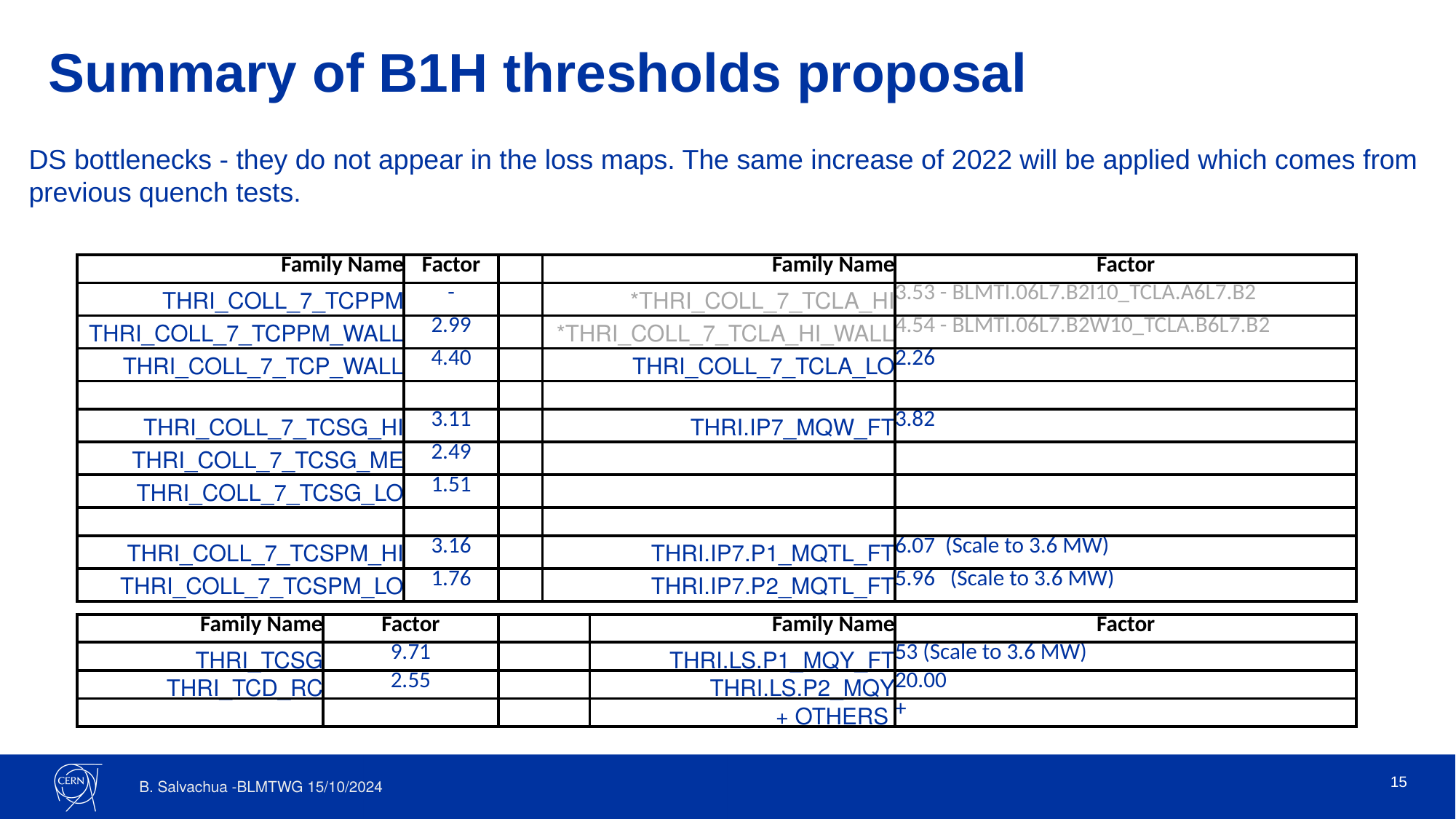

# Summary of B1H thresholds proposal
DS bottlenecks - they do not appear in the loss maps. The same increase of 2022 will be applied which comes from previous quench tests.
| Family Name | Factor |  | Family Name | Factor |
| --- | --- | --- | --- | --- |
| THRI\_COLL\_7\_TCPPM | - |  | \*THRI\_COLL\_7\_TCLA\_HI | 3.53 - BLMTI.06L7.B2I10\_TCLA.A6L7.B2 |
| THRI\_COLL\_7\_TCPPM\_WALL | 2.99 |  | \*THRI\_COLL\_7\_TCLA\_HI\_WALL | 4.54 - BLMTI.06L7.B2W10\_TCLA.B6L7.B2 |
| THRI\_COLL\_7\_TCP\_WALL | 4.40 |  | THRI\_COLL\_7\_TCLA\_LO | 2.26 |
|  |  |  |  |  |
| THRI\_COLL\_7\_TCSG\_HI | 3.11 |  | THRI.IP7\_MQW\_FT | 3.82 |
| THRI\_COLL\_7\_TCSG\_ME | 2.49 |  |  |  |
| THRI\_COLL\_7\_TCSG\_LO | 1.51 |  |  |  |
|  |  |  |  |  |
| THRI\_COLL\_7\_TCSPM\_HI | 3.16 |  | THRI.IP7.P1\_MQTL\_FT | 6.07 (Scale to 3.6 MW) |
| THRI\_COLL\_7\_TCSPM\_LO | 1.76 |  | THRI.IP7.P2\_MQTL\_FT | 5.96 (Scale to 3.6 MW) |
| Family Name | Factor |  | Family Name | Factor |
| --- | --- | --- | --- | --- |
| THRI\_TCSG | 9.71 |  | THRI.LS.P1\_MQY\_FT | 53 (Scale to 3.6 MW) |
| THRI\_TCD\_RC | 2.55 |  | THRI.LS.P2\_MQY | 20.00 |
|  |  |  | + OTHERS | + |
15